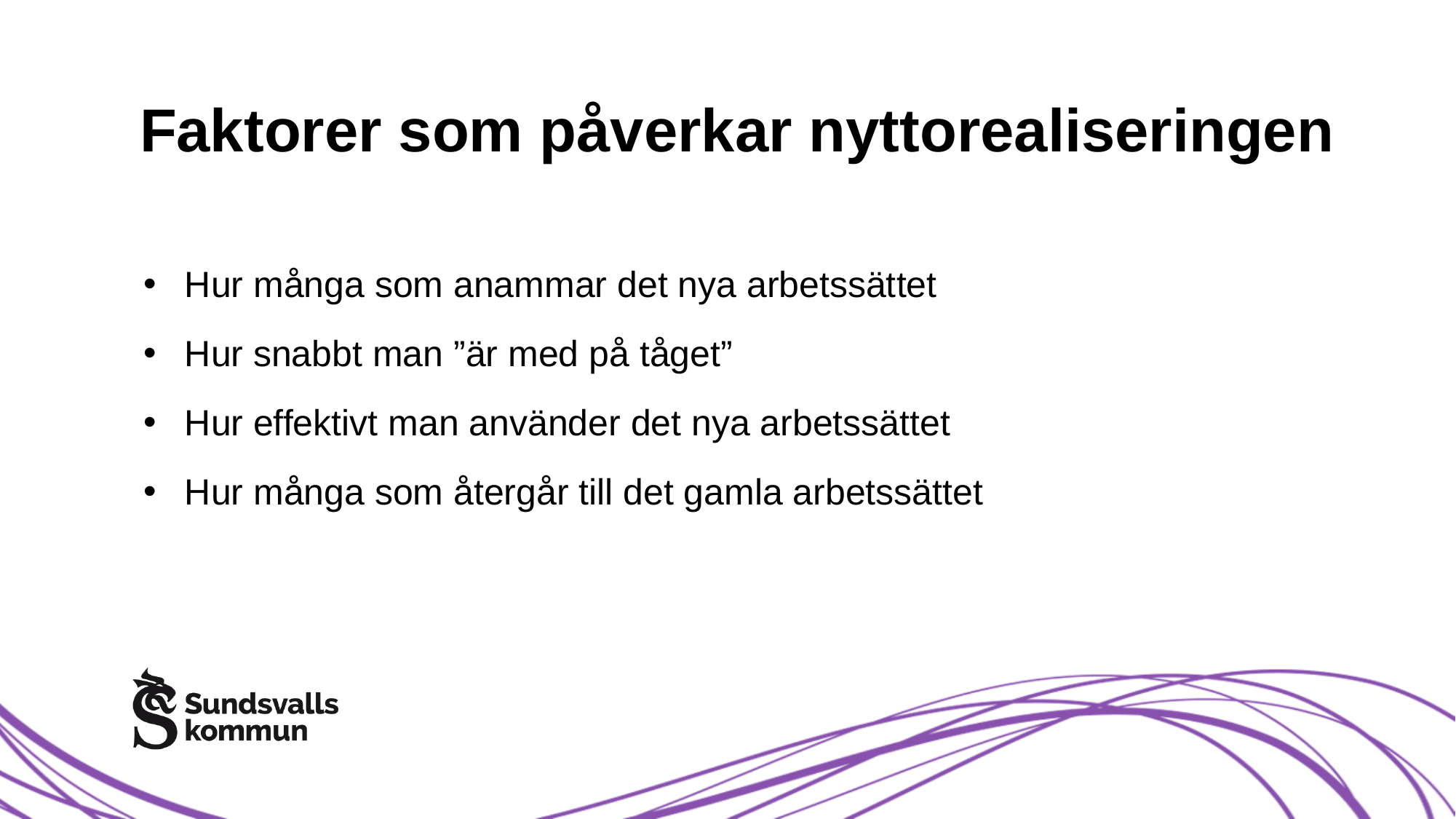

# Faktorer som påverkar nyttorealiseringen
Hur många som anammar det nya arbetssättet
Hur snabbt man ”är med på tåget”
Hur effektivt man använder det nya arbetssättet
Hur många som återgår till det gamla arbetssättet